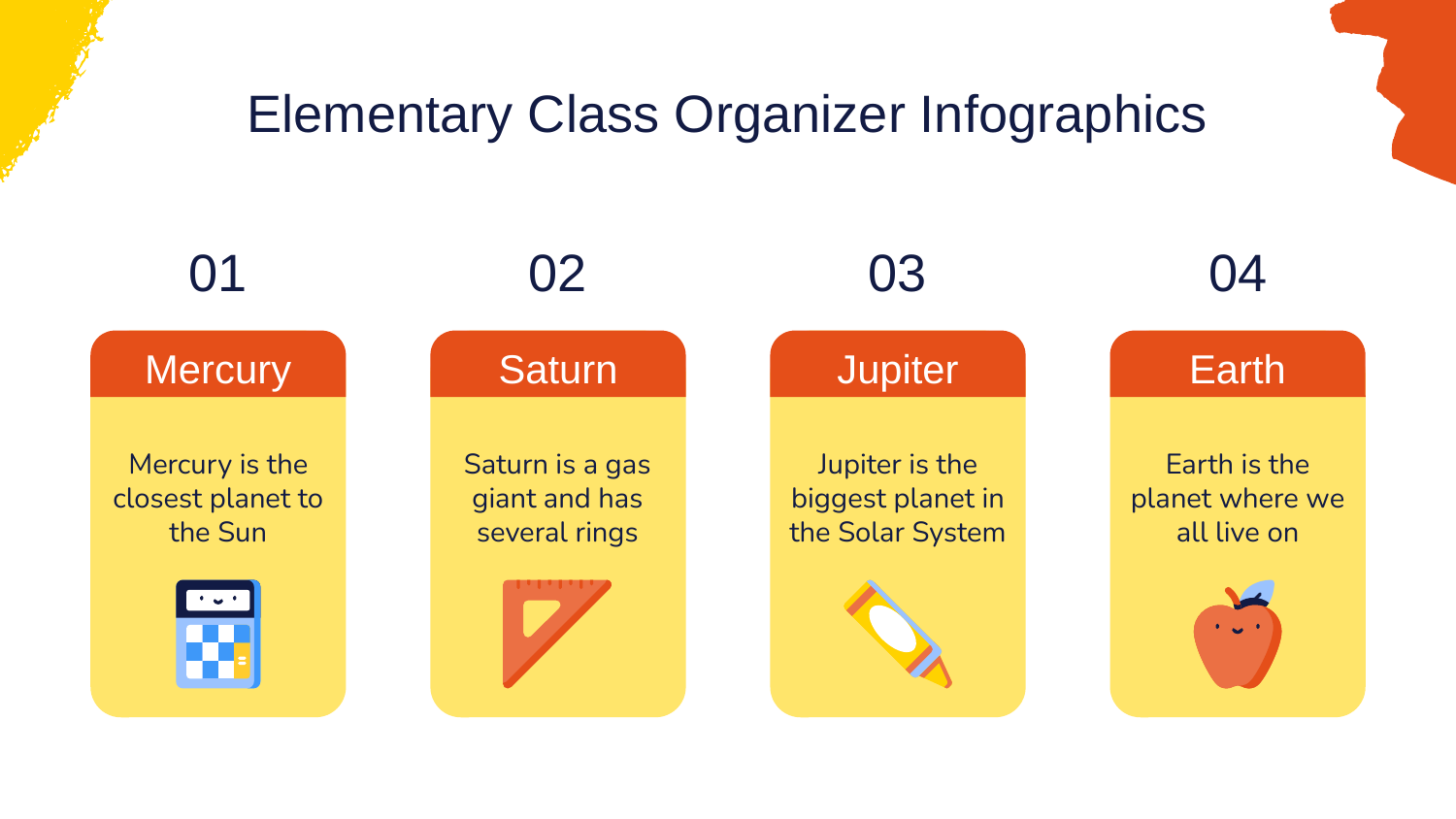

# Elementary Class Organizer Infographics
01
Mercury

Mercury is the closest planet to the Sun

02
Saturn

It is the closest planet to the Sun and the smallest
Saturn is a gas giant and has several rings

03
Jupiter

Despite being red, Mars is a cold place full of iron dust
Jupiter is the biggest planet in the Solar System

04
Earth

Jupiter is a gas giant and the biggest planet
Earth is the planet where we all live on